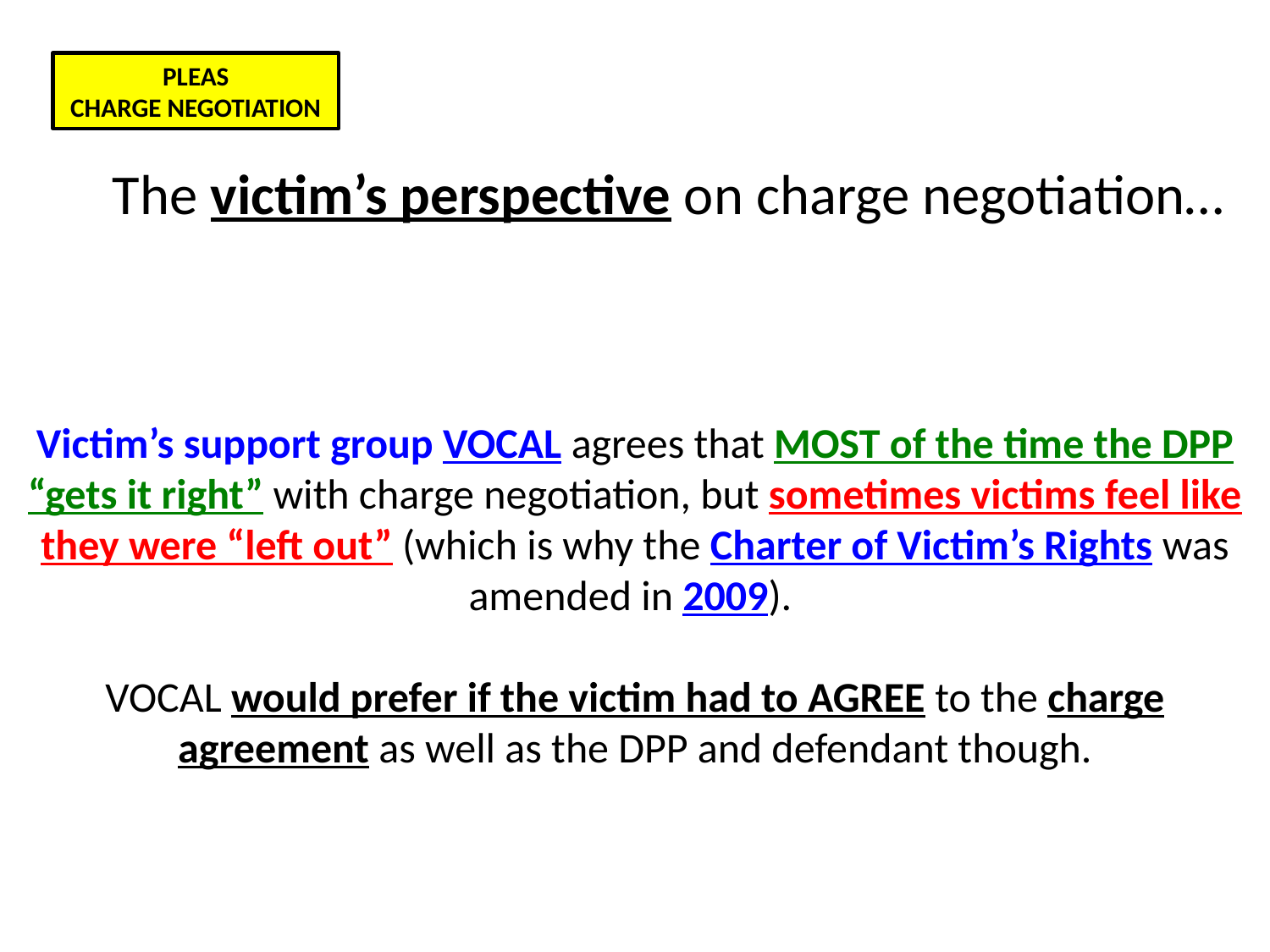

PLEAS
CHARGE NEGOTIATION
The victim’s perspective on charge negotiation…
Victim’s support group VOCAL agrees that MOST of the time the DPP “gets it right” with charge negotiation, but sometimes victims feel like they were “left out” (which is why the Charter of Victim’s Rights was amended in 2009).

VOCAL would prefer if the victim had to AGREE to the charge agreement as well as the DPP and defendant though.